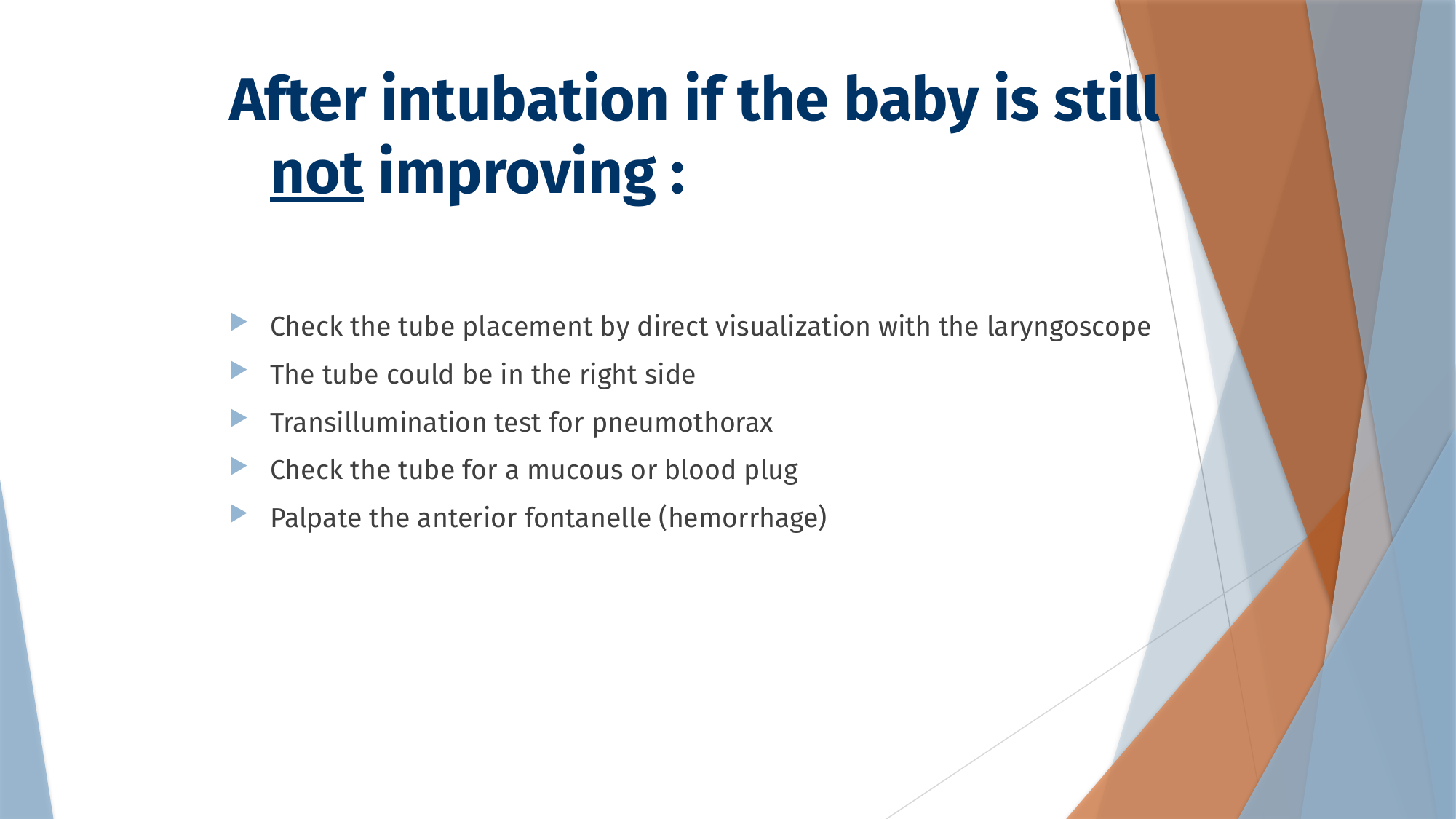

After intubation if the baby is still not improving :

Check the tube placement by direct visualization with the laryngoscope
The tube could be in the right side
Transillumination test for pneumothorax
Check the tube for a mucous or blood plug
Palpate the anterior fontanelle (hemorrhage)